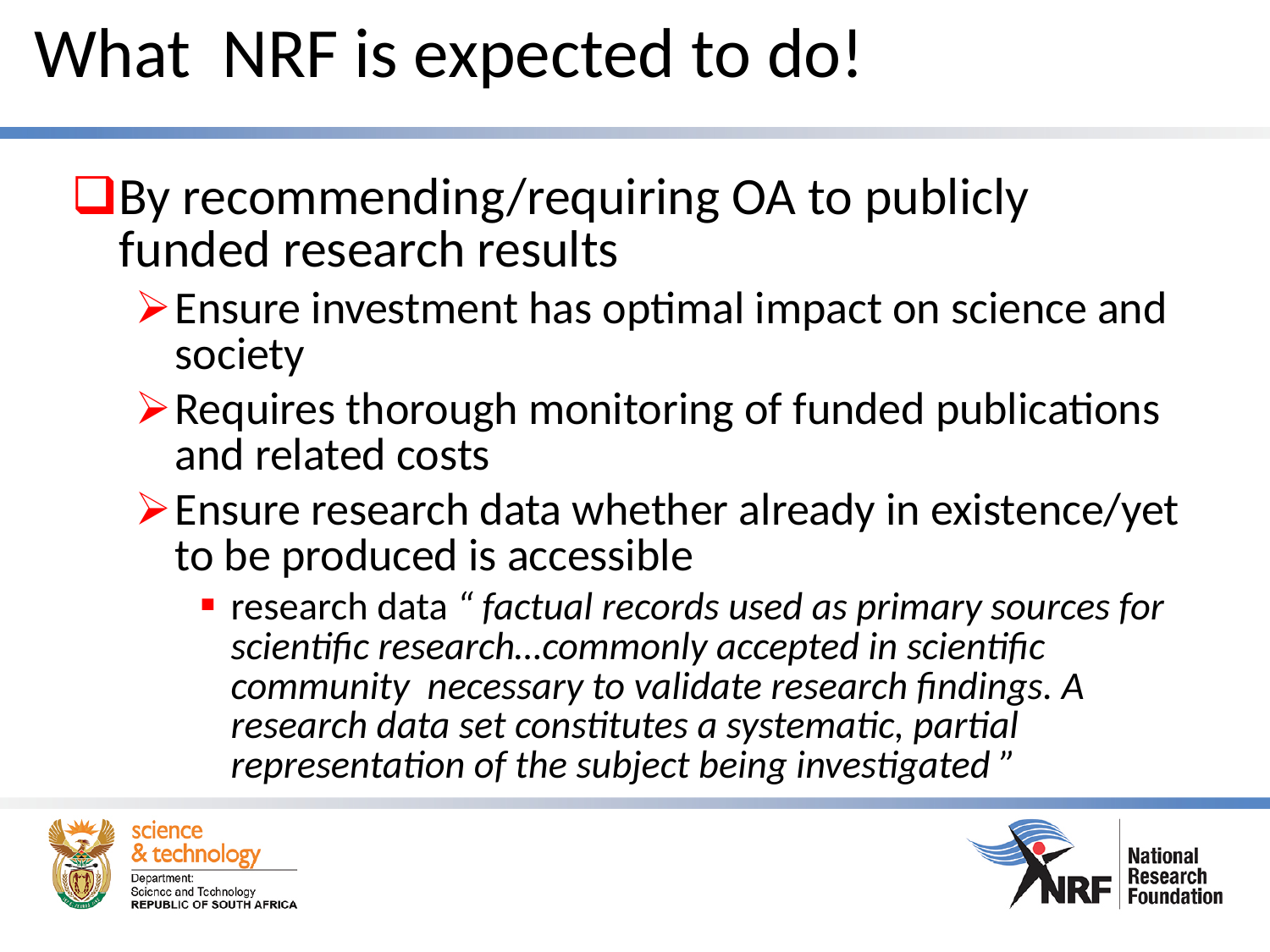

What  NRF is expected to do!
By recommending/requiring OA to publicly funded research results
Ensure investment has optimal impact on science and society
Requires thorough monitoring of funded publications and related costs
Ensure research data whether already in existence/yet to be produced is accessible
research data “ factual records used as primary sources for scientific research…commonly accepted in scientific community  necessary to validate research findings. A research data set constitutes a systematic, partial representation of the subject being investigated ”